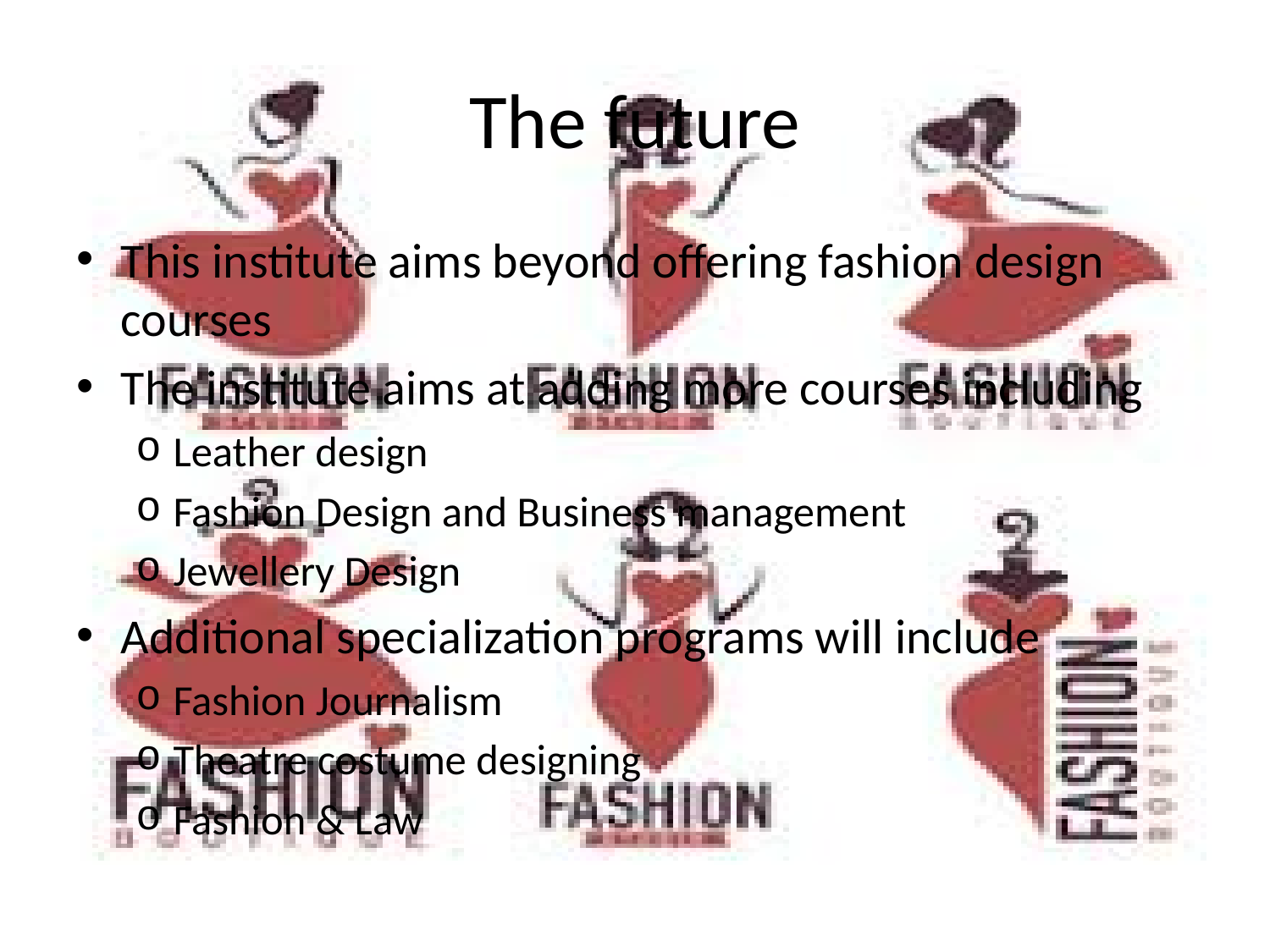

# The future
This institute aims beyond offering fashion design courses
The institute aims at adding more courses including
Leather design
Fashion Design and Business management
Jewellery Design
Additional specialization programs will include
Fashion Journalism
Theatre costume designing
Fashion & Law